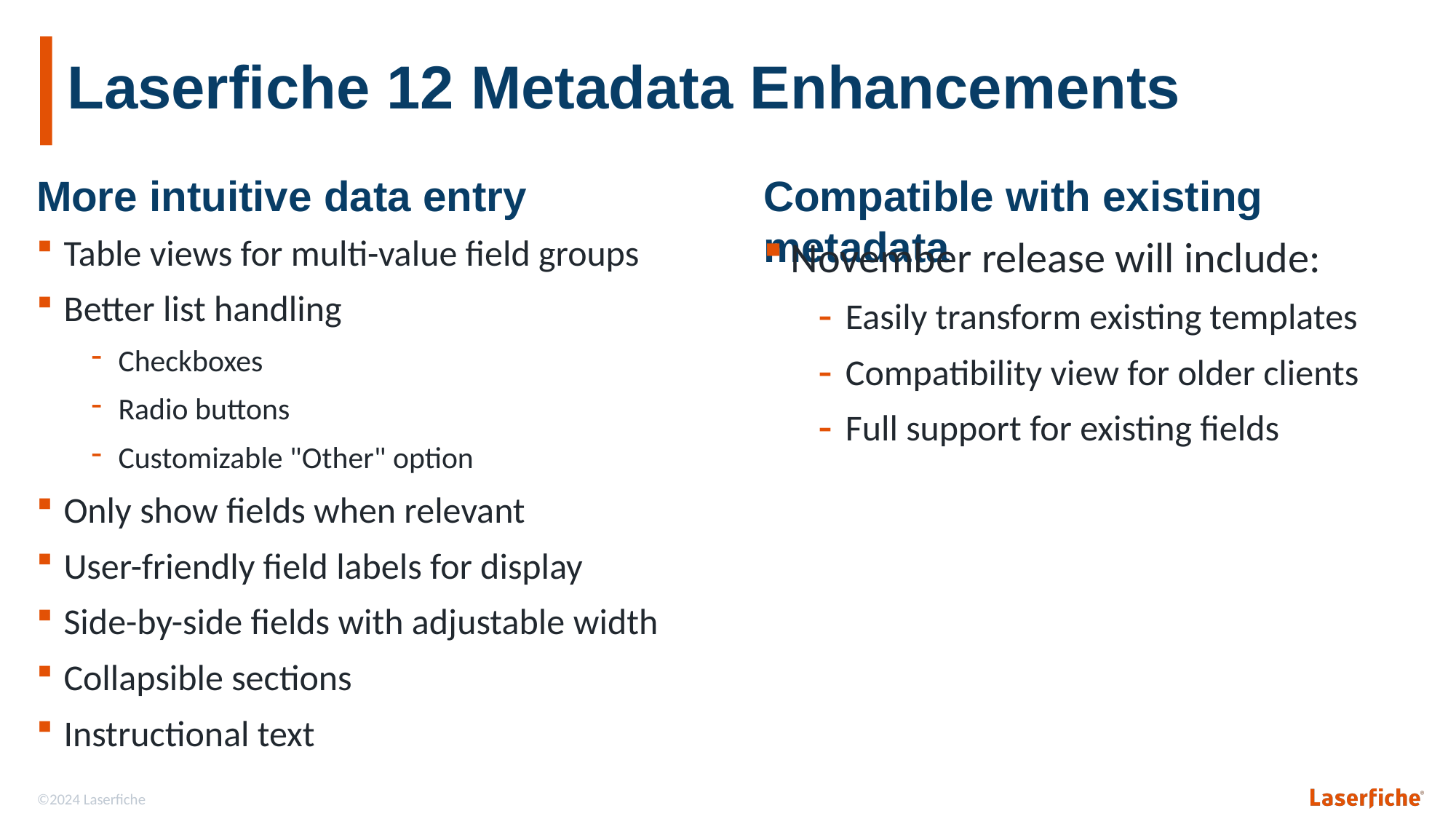

# Laserfiche 12 Metadata Enhancements
Compatible with existing metadata
More intuitive data entry
Table views for multi-value field groups
Better list handling
Checkboxes
Radio buttons
Customizable "Other" option
Only show fields when relevant
User-friendly field labels for display
Side-by-side fields with adjustable width
Collapsible sections
Instructional text

November release will include:
Easily transform existing templates
Compatibility view for older clients
Full support for existing fields